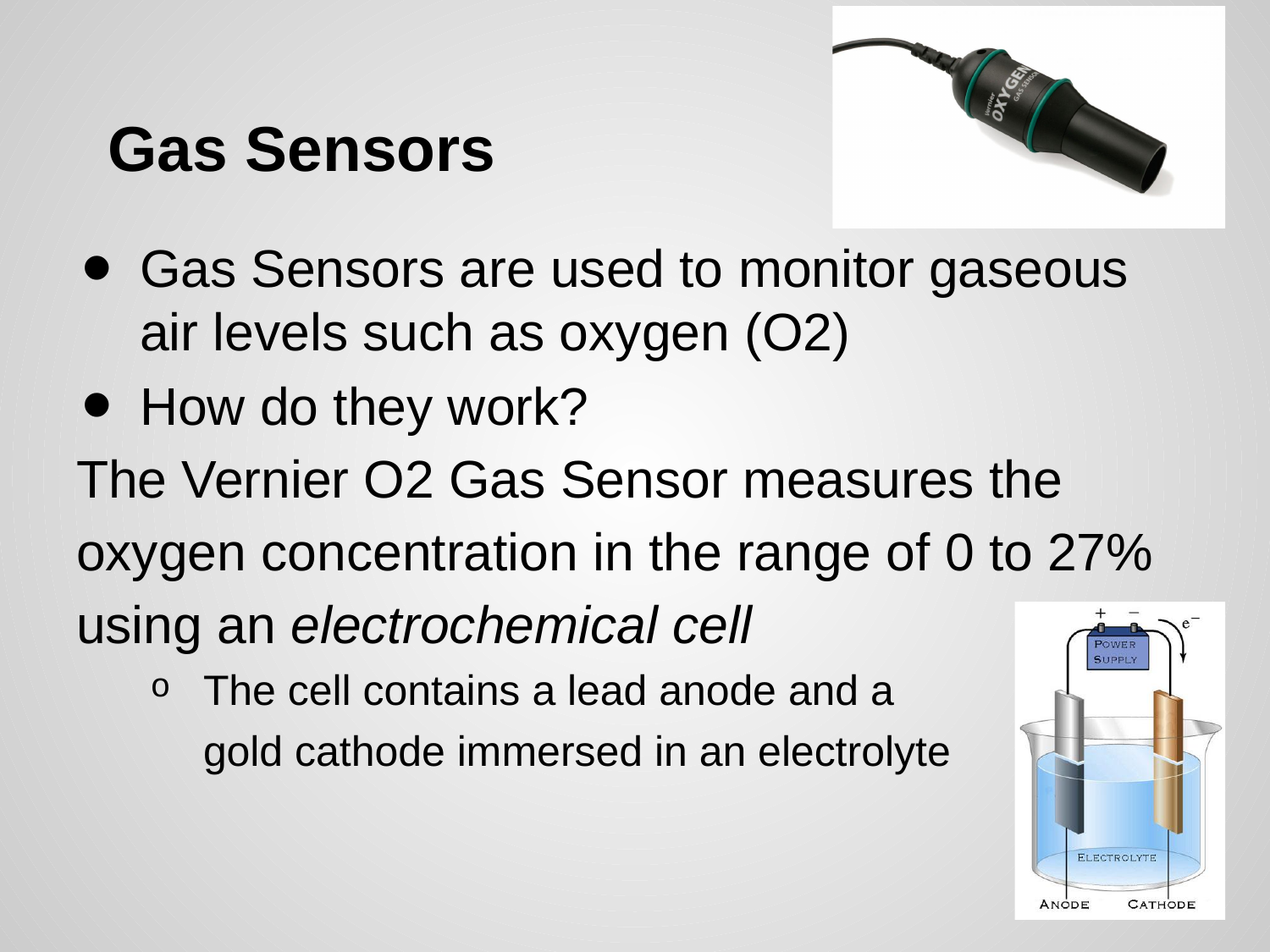

# Gas Sensors
Gas Sensors are used to monitor gaseous air levels such as oxygen (O2)
How do they work?
The Vernier O2 Gas Sensor measures the oxygen concentration in the range of 0 to 27% using an electrochemical cell
The cell contains a lead anode and a
gold cathode immersed in an electrolyte